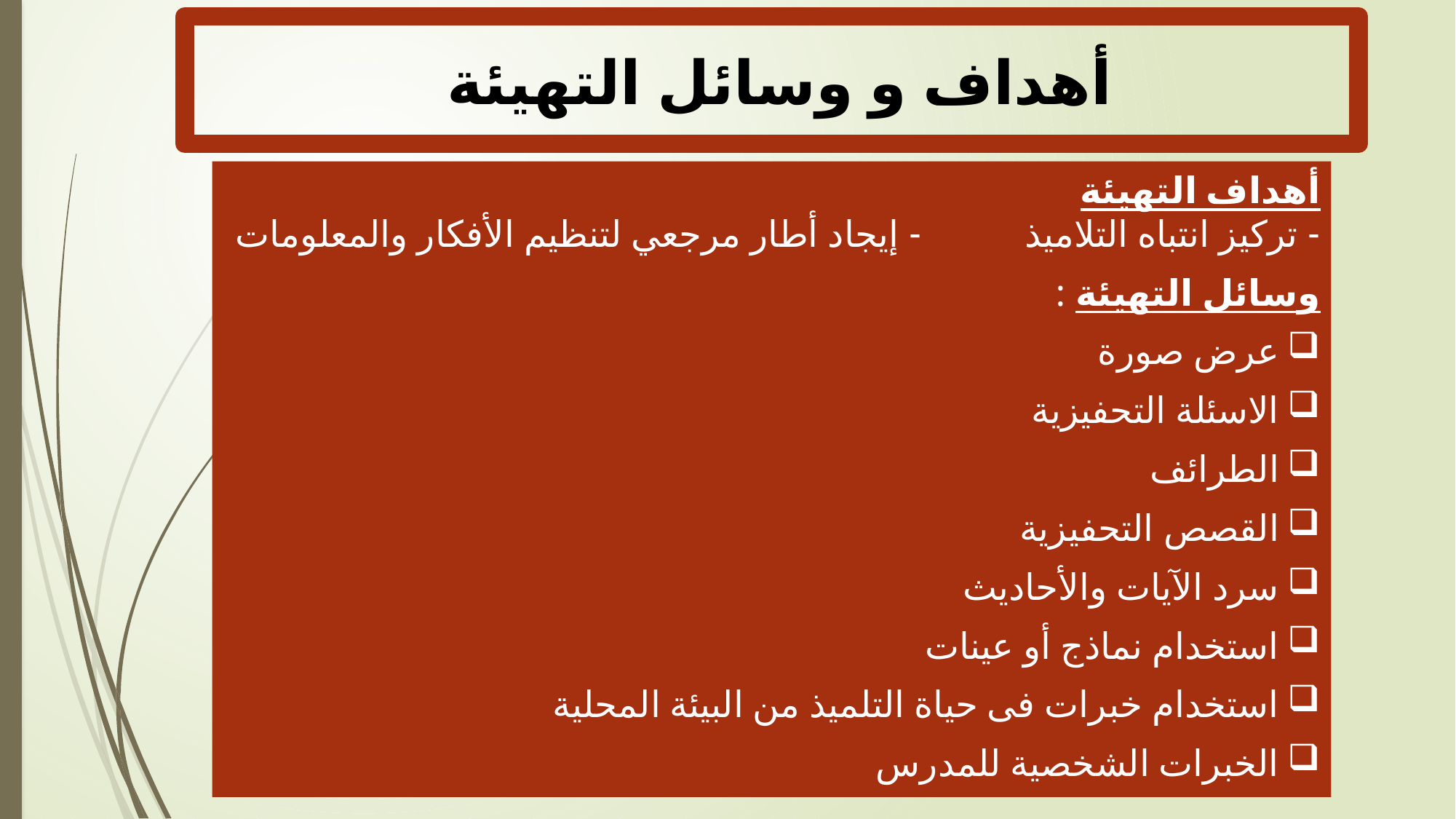

أهداف و وسائل التهيئة
أهداف التهيئة 
- تركيز انتباه التلاميذ           - إيجاد أطار مرجعي لتنظيم الأفكار والمعلومات
وسائل التهيئة :
عرض صورة
الاسئلة التحفيزية
الطرائف
القصص التحفيزية
سرد الآيات والأحاديث
استخدام نماذج أو عينات
استخدام خبرات فى حياة التلميذ من البيئة المحلية
الخبرات الشخصية للمدرس